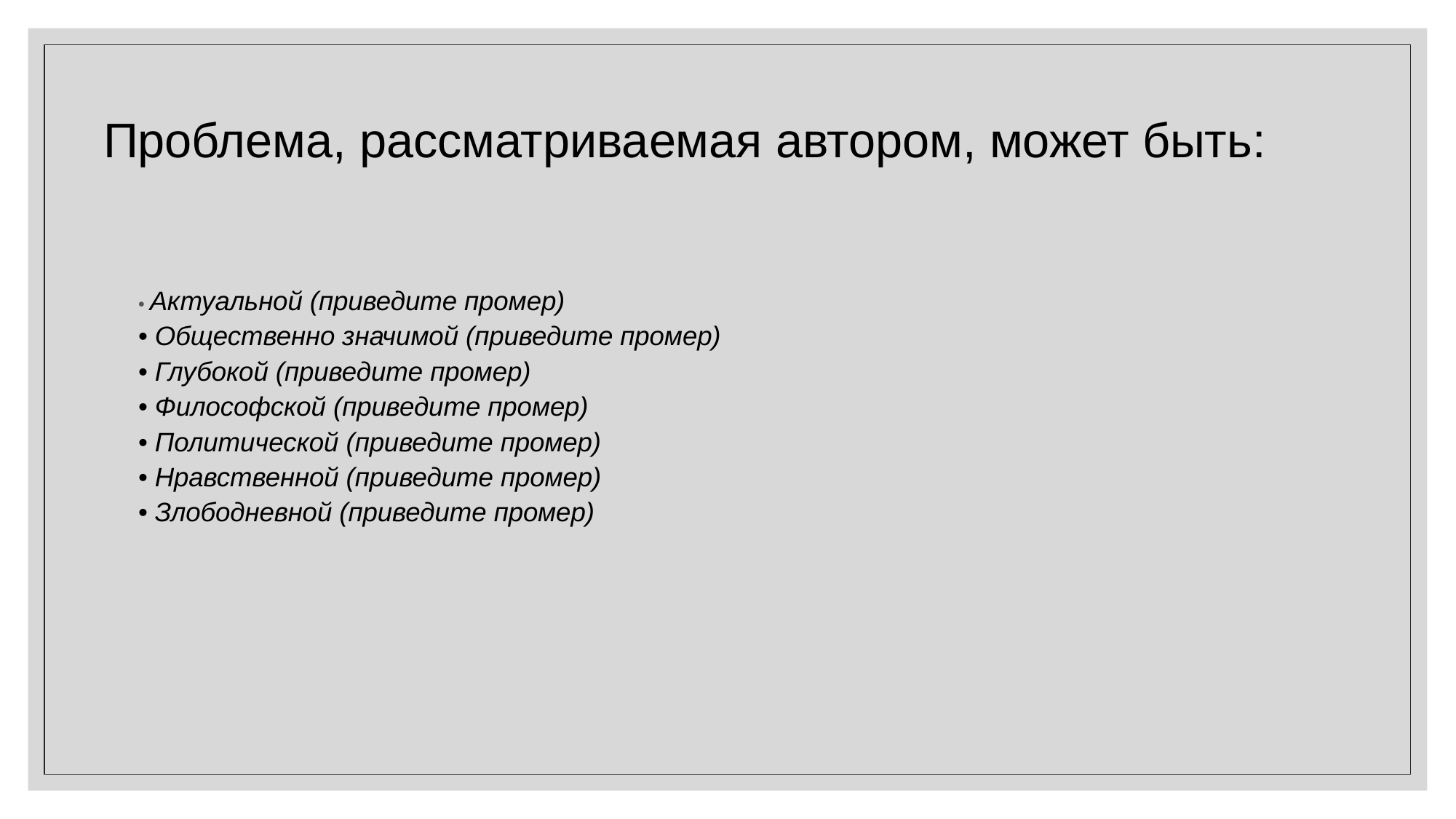

# Проблема, рассматриваемая автором, может быть:
• Актуальной (приведите промер)
• Общественно значимой (приведите промер)
• Глубокой (приведите промер)
• Философской (приведите промер)
• Политической (приведите промер)
• Нравственной (приведите промер)
• Злободневной (приведите промер)